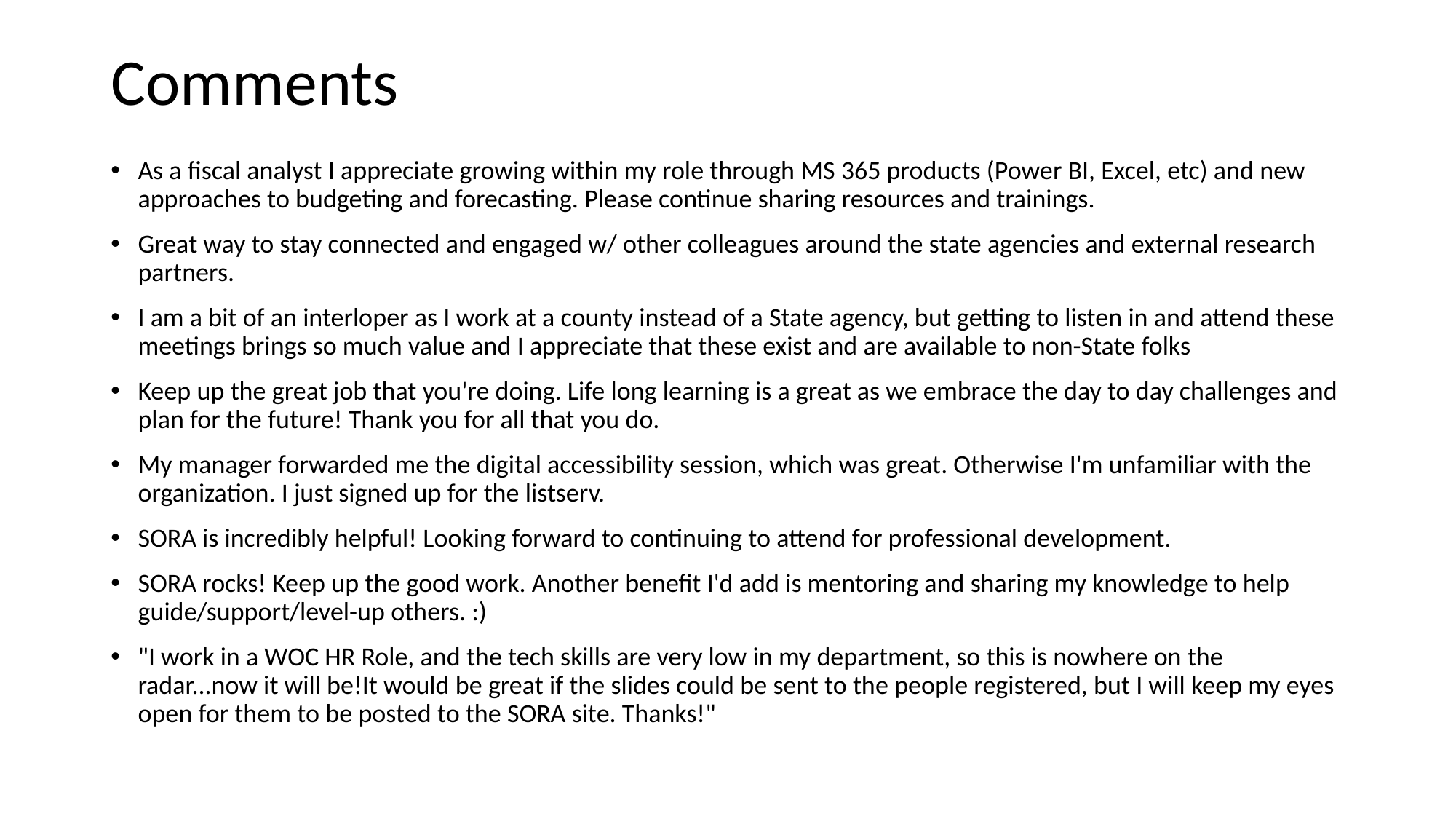

# Comments
As a fiscal analyst I appreciate growing within my role through MS 365 products (Power BI, Excel, etc) and new approaches to budgeting and forecasting. Please continue sharing resources and trainings.
Great way to stay connected and engaged w/ other colleagues around the state agencies and external research partners.
I am a bit of an interloper as I work at a county instead of a State agency, but getting to listen in and attend these meetings brings so much value and I appreciate that these exist and are available to non-State folks
Keep up the great job that you're doing. Life long learning is a great as we embrace the day to day challenges and plan for the future! Thank you for all that you do.
My manager forwarded me the digital accessibility session, which was great. Otherwise I'm unfamiliar with the organization. I just signed up for the listserv.
SORA is incredibly helpful! Looking forward to continuing to attend for professional development.
SORA rocks! Keep up the good work. Another benefit I'd add is mentoring and sharing my knowledge to help guide/support/level-up others. :)
"I work in a WOC HR Role, and the tech skills are very low in my department, so this is nowhere on the radar...now it will be!It would be great if the slides could be sent to the people registered, but I will keep my eyes open for them to be posted to the SORA site. Thanks!"